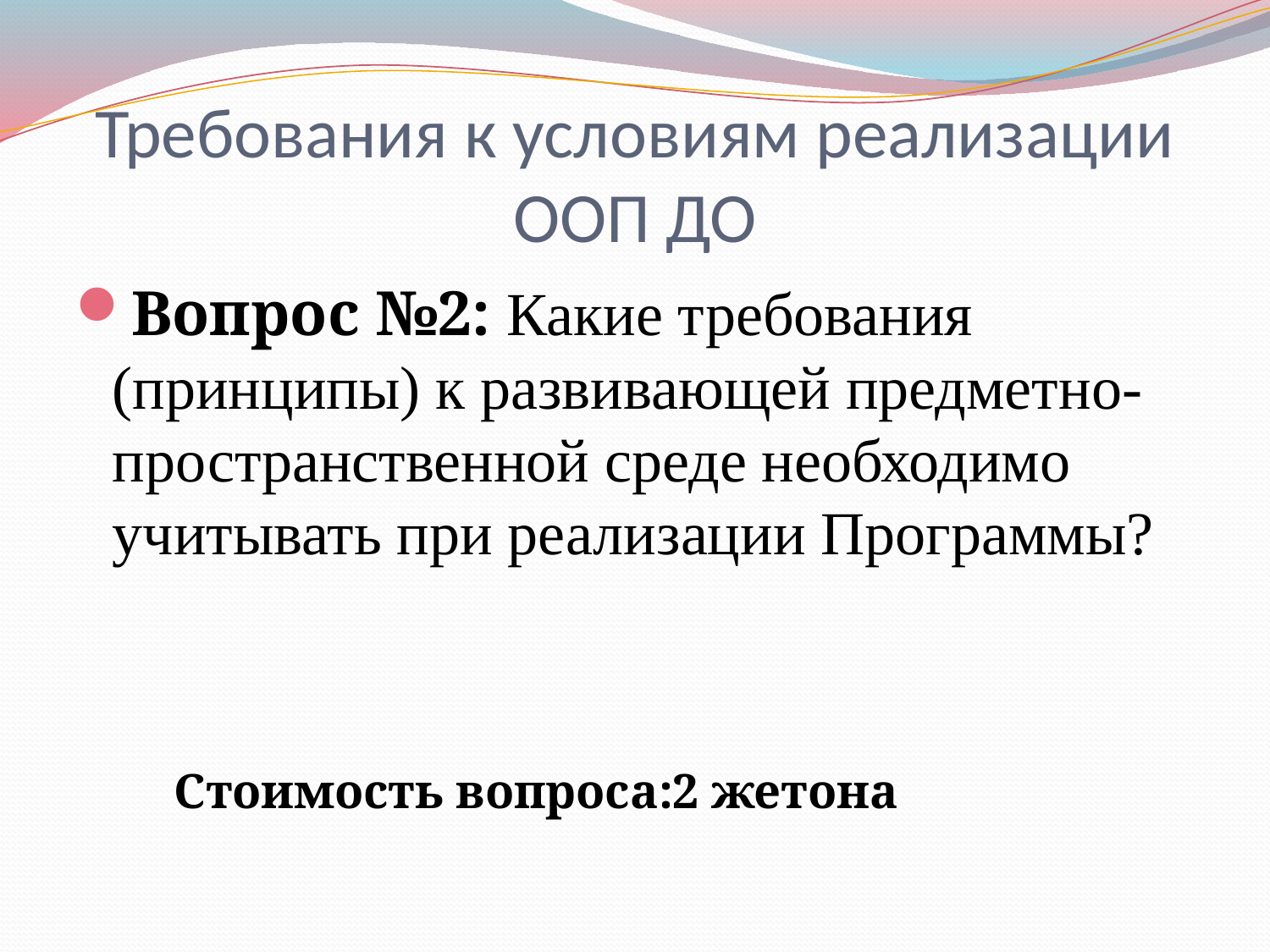

# Требования к условиям реализации ООП ДО
Вопрос №2: Какие требования (принципы) к развивающей предметно-пространственной среде необходимо учитывать при реализации Программы?

        Стоимость вопроса:2 жетона